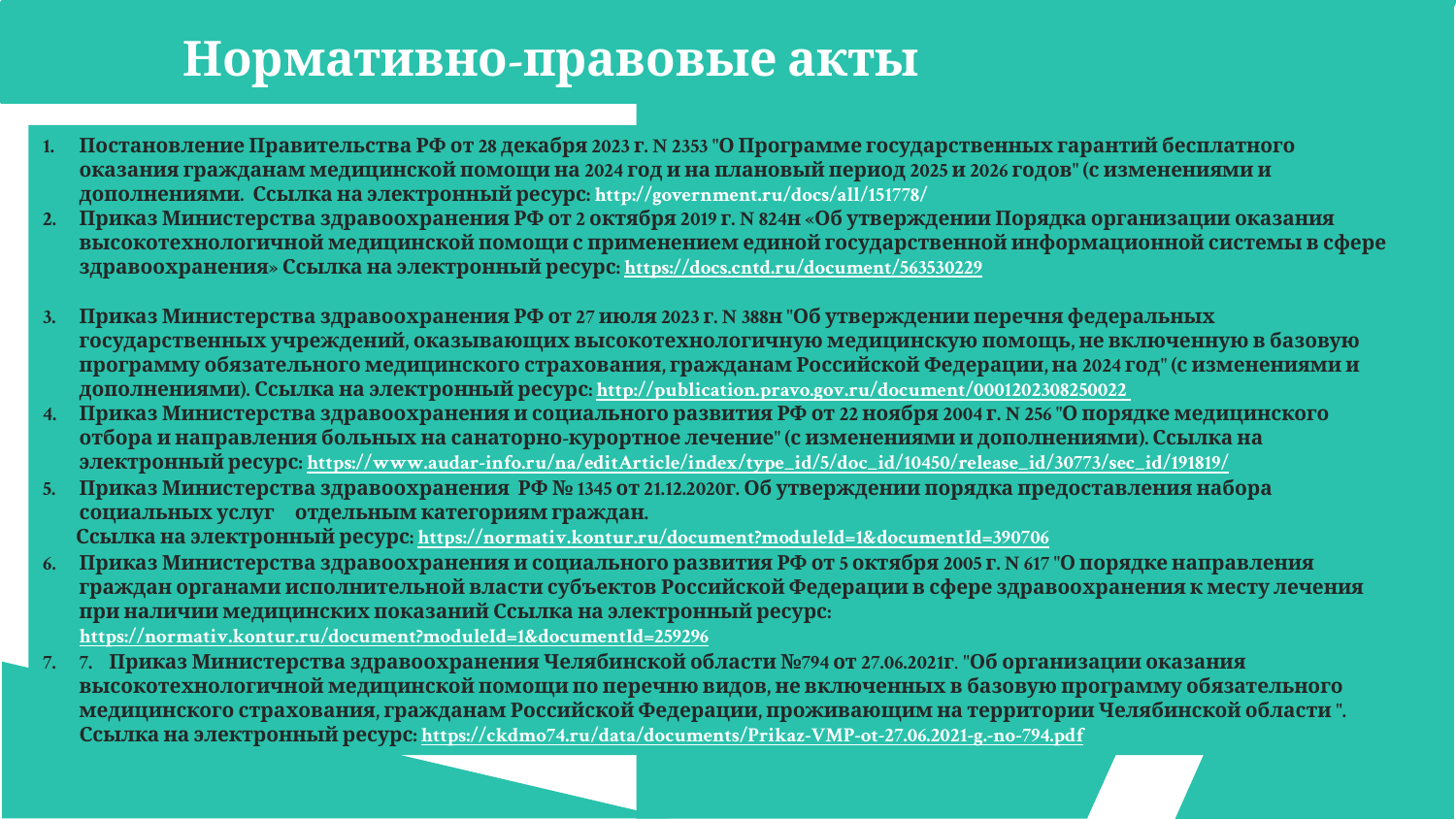

Нормативно-правовые акты
Постановление Правительства РФ от 28 декабря 2023 г. N 2353 "О Программе государственных гарантий бесплатного оказания гражданам медицинской помощи на 2024 год и на плановый период 2025 и 2026 годов" (с изменениями и дополнениями.  Ссылка на электронный ресурс: http://government.ru/docs/all/151778/
Приказ Министерства здравоохранения РФ от 2 октября 2019 г. N 824н «Об утверждении Порядка организации оказания высокотехнологичной медицинской помощи с применением единой государственной информационной системы в сфере здравоохранения» Ссылка на электронный ресурс: https://docs.cntd.ru/document/563530229

Приказ Министерства здравоохранения РФ от 27 июля 2023 г. N 388н "Об утверждении перечня федеральных государственных учреждений, оказывающих высокотехнологичную медицинскую помощь, не включенную в базовую программу обязательного медицинского страхования, гражданам Российской Федерации, на 2024 год" (с изменениями и дополнениями). Ссылка на электронный ресурс: http://publication.pravo.gov.ru/document/0001202308250022
Приказ Министерства здравоохранения и социального развития РФ от 22 ноября 2004 г. N 256 "О порядке медицинского отбора и направления больных на санаторно-курортное лечение" (с изменениями и дополнениями). Ссылка на электронный ресурс: https://www.audar-info.ru/na/editArticle/index/type_id/5/doc_id/10450/release_id/30773/sec_id/191819/
Приказ Министерства здравоохранения  РФ № 1345 от 21.12.2020г. Об утверждении порядка предоставления набора социальных услуг     отдельным категориям граждан.
        Ссылка на электронный ресурс: https://normativ.kontur.ru/document?moduleId=1&documentId=390706
Приказ Министерства здравоохранения и социального развития РФ от 5 октября 2005 г. N 617 "О порядке направления граждан органами исполнительной власти субъектов Российской Федерации в сфере здравоохранения к месту лечения при наличии медицинских показаний Ссылка на электронный ресурс: https://normativ.kontur.ru/document?moduleId=1&documentId=259296
7.    Приказ Министерства здравоохранения Челябинской области №794 от 27.06.2021г. "Об организации оказания высокотехнологичной медицинской помощи по перечню видов, не включенных в базовую программу обязательного медицинского страхования, гражданам Российской Федерации, проживающим на территории Челябинской области ". Ссылка на электронный ресурс: https://ckdmo74.ru/data/documents/Prikaz-VMP-ot-27.06.2021-g.-no-794.pdf